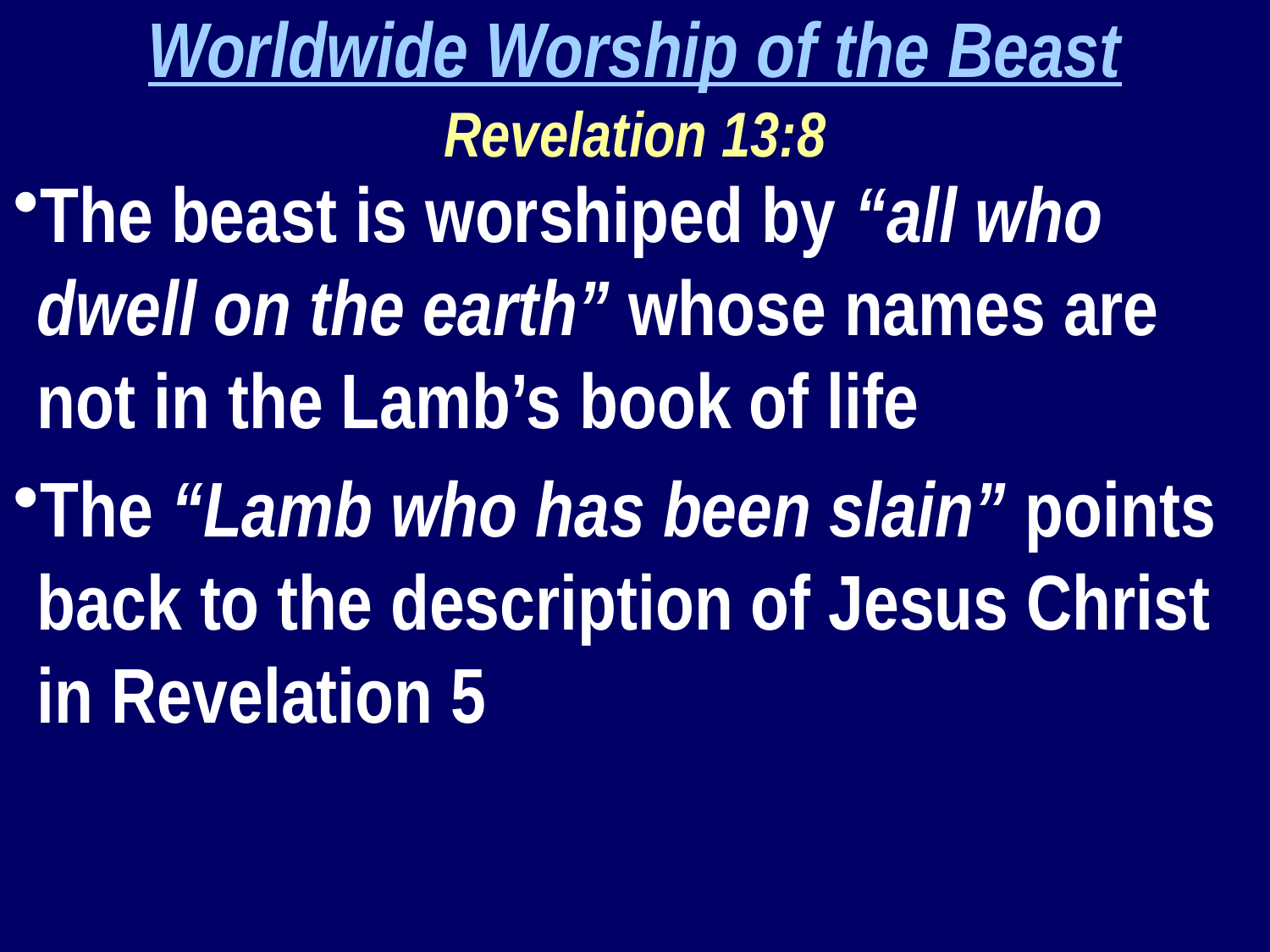

Worldwide Worship of the Beast
Revelation 13:8
The beast is worshiped by “all who dwell on the earth” whose names are not in the Lamb’s book of life
The “Lamb who has been slain” points back to the description of Jesus Christ in Revelation 5